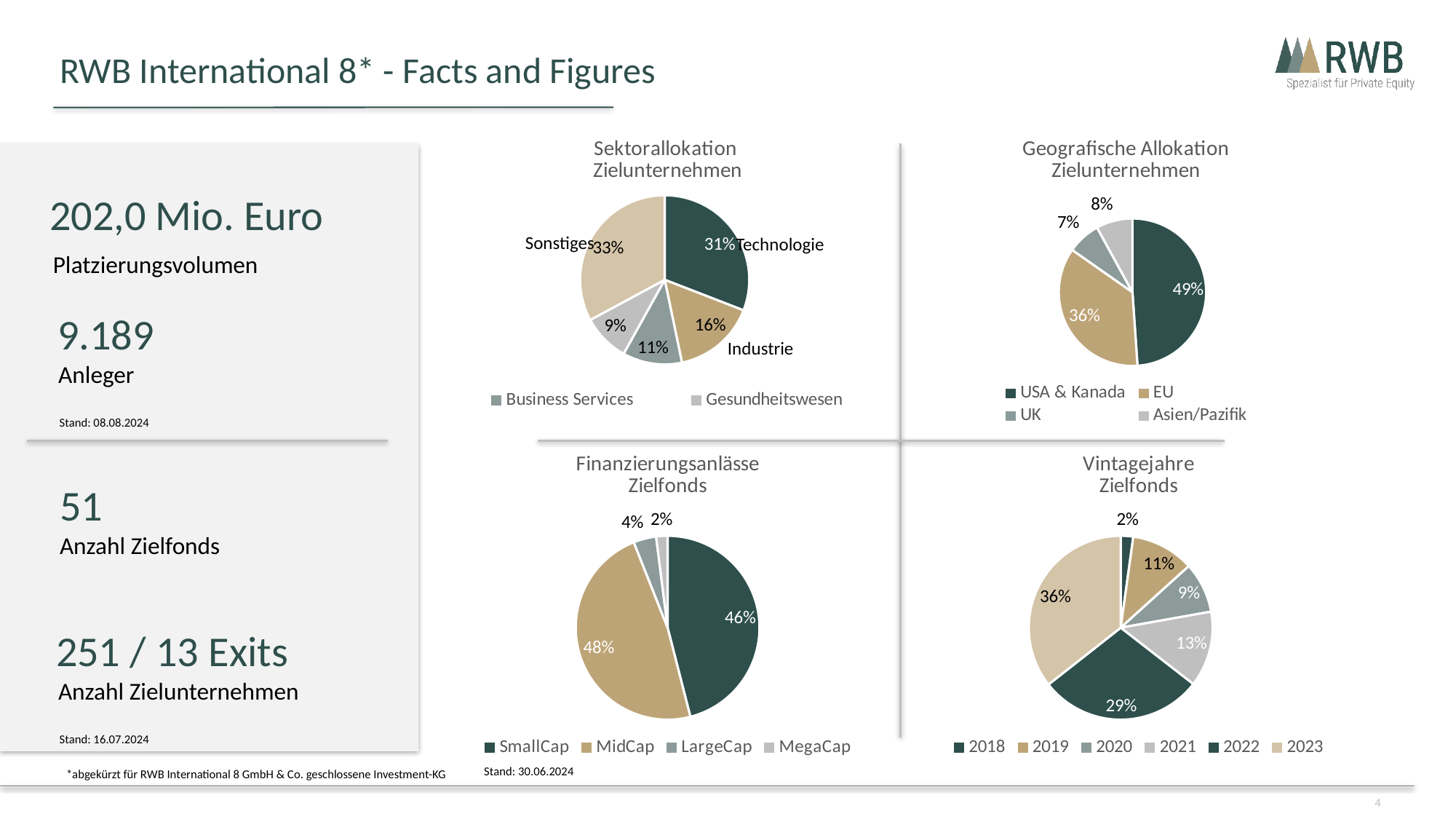

RWB International 8* - Facts and Figures

### Chart: Geografische Allokation Zielunternehmen

| Category | Finanzierungsanlässe |
|---|---|
| USA & Kanada | 0.49 |
| EU | 0.359 |
| UK | 0.073 |
| Asien/Pazifik | 0.08 |

### Chart: Sektorallokation Zielunternehmen

| Category | Finanzierungsanlässe |
|---|---|
| Technologie | 0.31 |
| Industrie | 0.159 |
| Business Services | 0.114 |
| Gesundheitswesen | 0.091 |
| Sonstiges | 0.33 |
202,0 Mio. Euro
Platzierungsvolumen
Sonstiges
Technologie
9.189
Anleger
Industrie
Stand: 08.08.2024

### Chart: Finanzierungsanlässe Zielfonds

| Category | Finanzierungsanlässe |
|---|---|
| SmallCap | 0.46 |
| MidCap | 0.48 |
| LargeCap | 0.04 |
| MegaCap | 0.02 |

### Chart: Vintagejahre Zielfonds

| Category | Verkauf |
|---|---|
| 2018 | 0.022 |
| 2019 | 0.111 |
| 2020 | 0.089 |
| 2021 | 0.133 |
| 2022 | 0.289 |
| 2023 | 0.356 |
51
Anzahl Zielfonds
251 / 13 Exits
Anzahl Zielunternehmen
Stand: 16.07.2024
Stand: 30.06.2024
*abgekürzt für RWB International 8 GmbH & Co. geschlossene Investment-KG
4